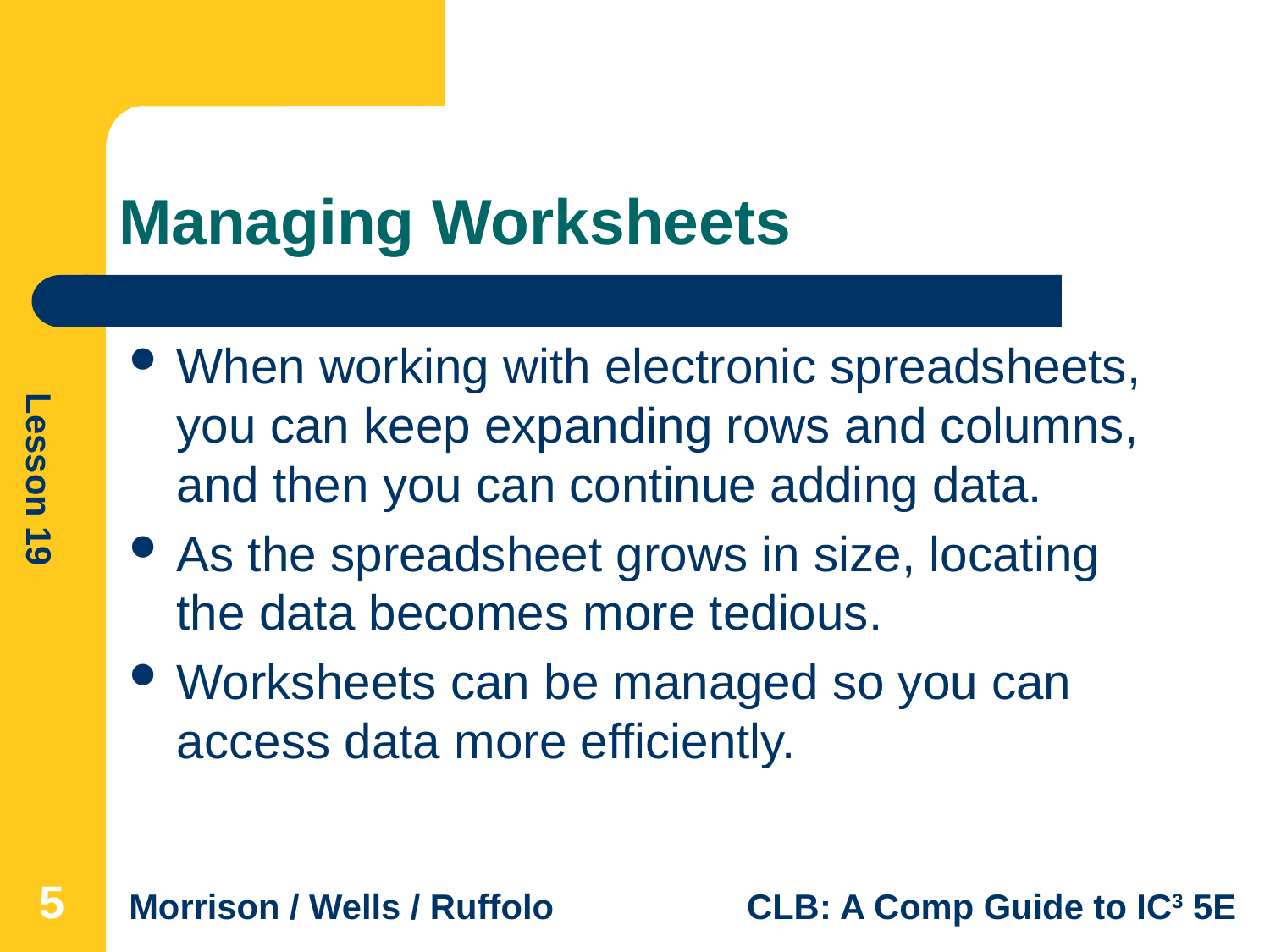

# Managing Worksheets
When working with electronic spreadsheets, you can keep expanding rows and columns, and then you can continue adding data.
As the spreadsheet grows in size, locating the data becomes more tedious.
Worksheets can be managed so you can access data more efficiently.
5